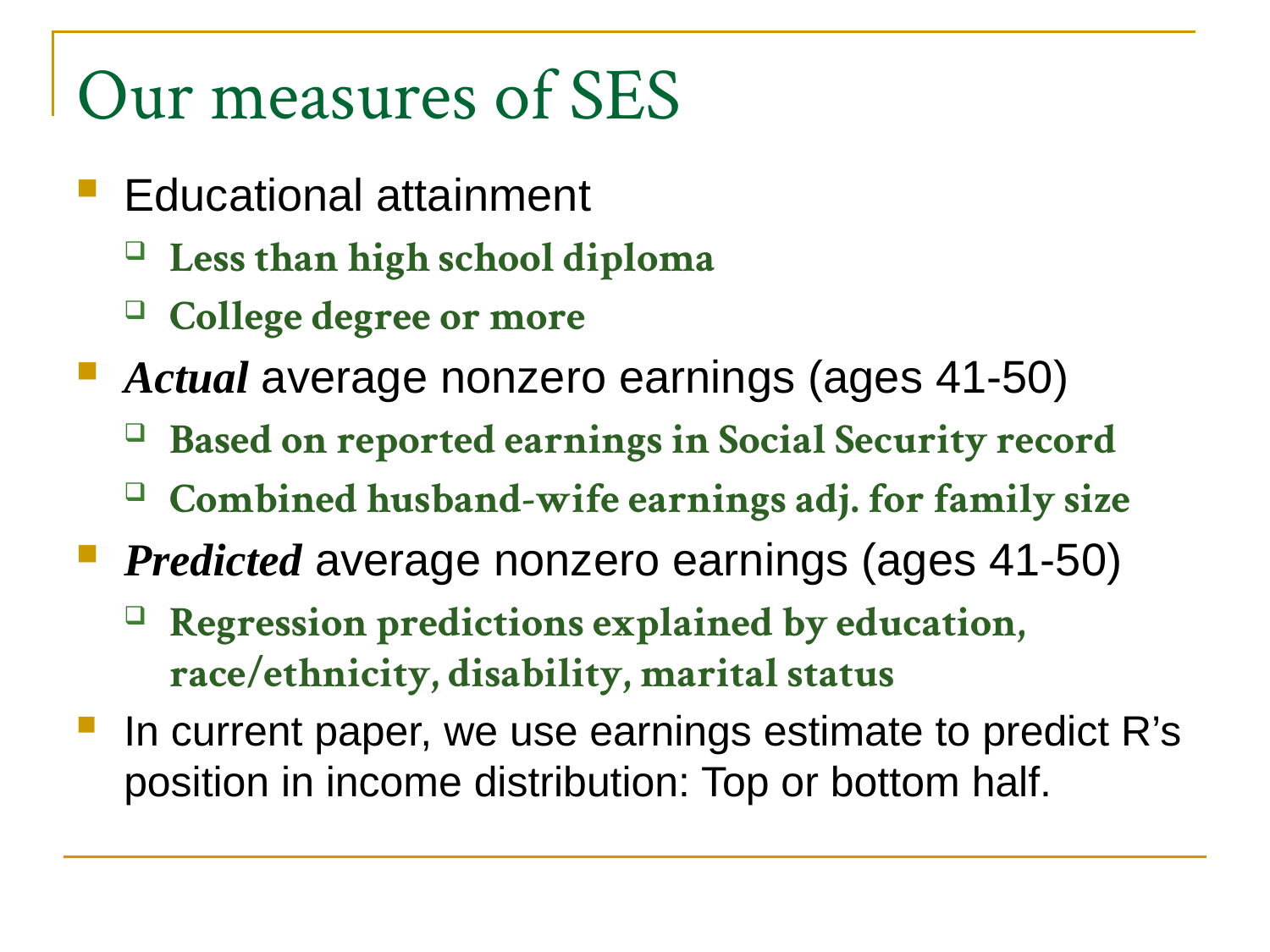

# Our measures of SES
Educational attainment
Less than high school diploma
College degree or more
Actual average nonzero earnings (ages 41-50)
Based on reported earnings in Social Security record
Combined husband-wife earnings adj. for family size
Predicted average nonzero earnings (ages 41-50)
Regression predictions explained by education, race/ethnicity, disability, marital status
In current paper, we use earnings estimate to predict R’s position in income distribution: Top or bottom half.